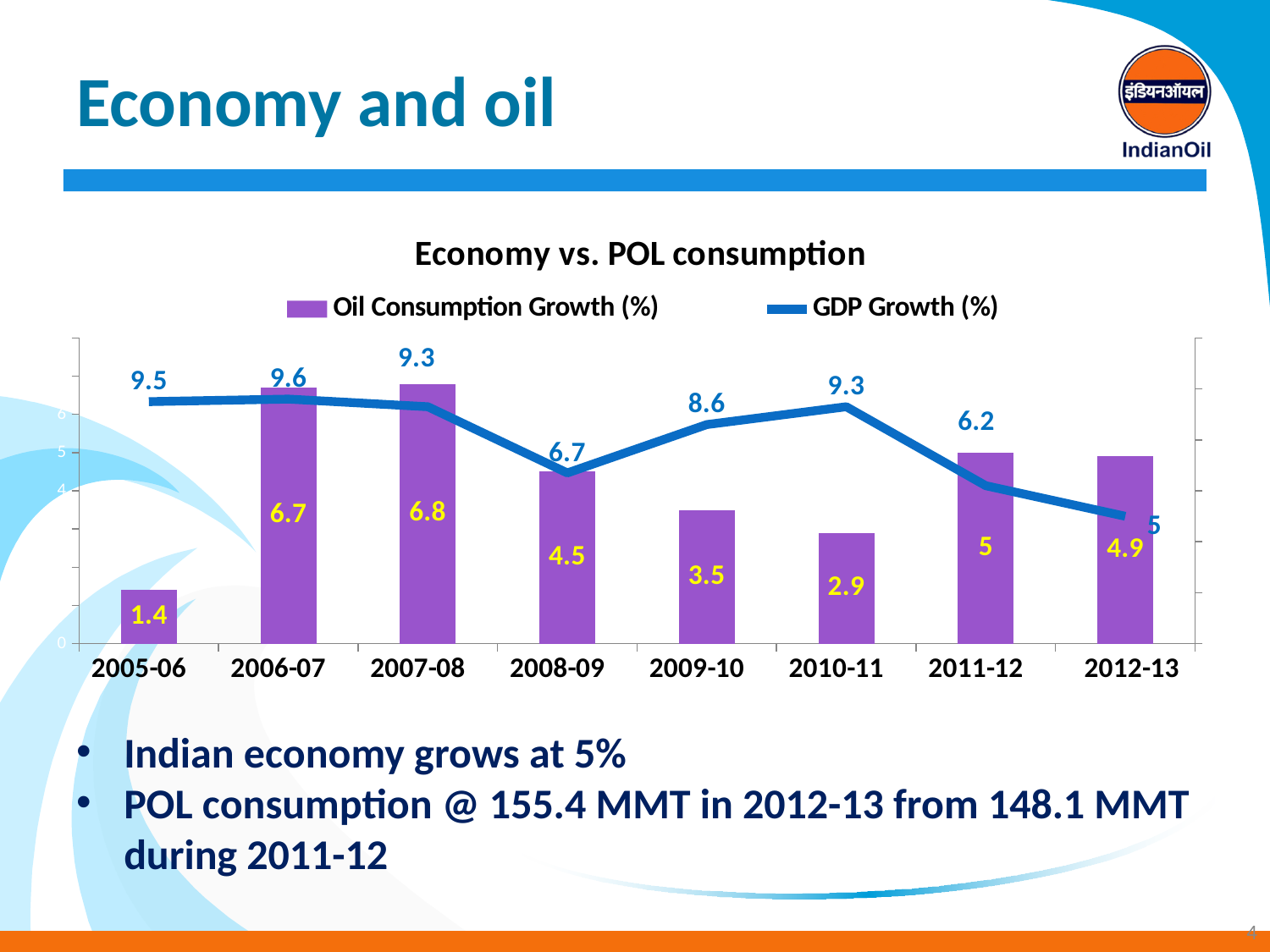

# Economy and oil

### Chart: Economy vs. POL consumption

| Category | Oil Consumption Growth (%) | GDP Growth (%) |
|---|---|---|
| 2005-06    | 1.4 | 9.5 |
| 2006-07    | 6.7 | 9.6 |
| 2007-08    | 6.8 | 9.3 |
| 2008-09    | 4.5 | 6.7 |
| 2009-10    | 3.5 | 8.6 |
| 2010-11    | 2.9 | 9.3 |
| 2011-12    | 5.0 | 6.2 |
|   2012-13 | 4.9 | 5.0 |
Indian economy grows at 5%
POL consumption @ 155.4 MMT in 2012-13 from 148.1 MMT during 2011-12
4